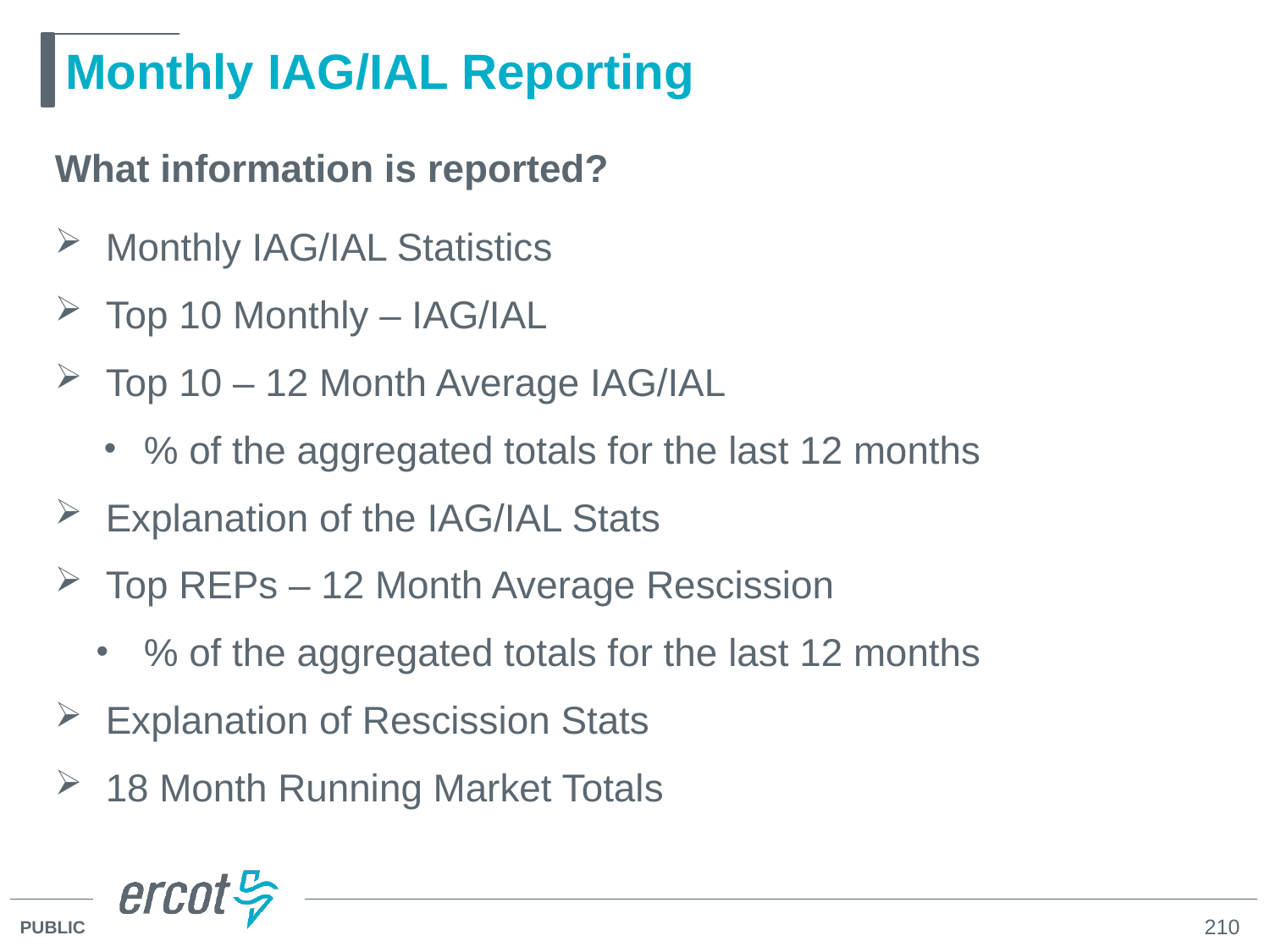

# Monthly IAG/IAL Reporting
What information is reported?
Monthly IAG/IAL Statistics
Top 10 Monthly – IAG/IAL
Top 10 – 12 Month Average IAG/IAL
% of the aggregated totals for the last 12 months
Explanation of the IAG/IAL Stats
Top REPs – 12 Month Average Rescission
% of the aggregated totals for the last 12 months
Explanation of Rescission Stats
18 Month Running Market Totals
210